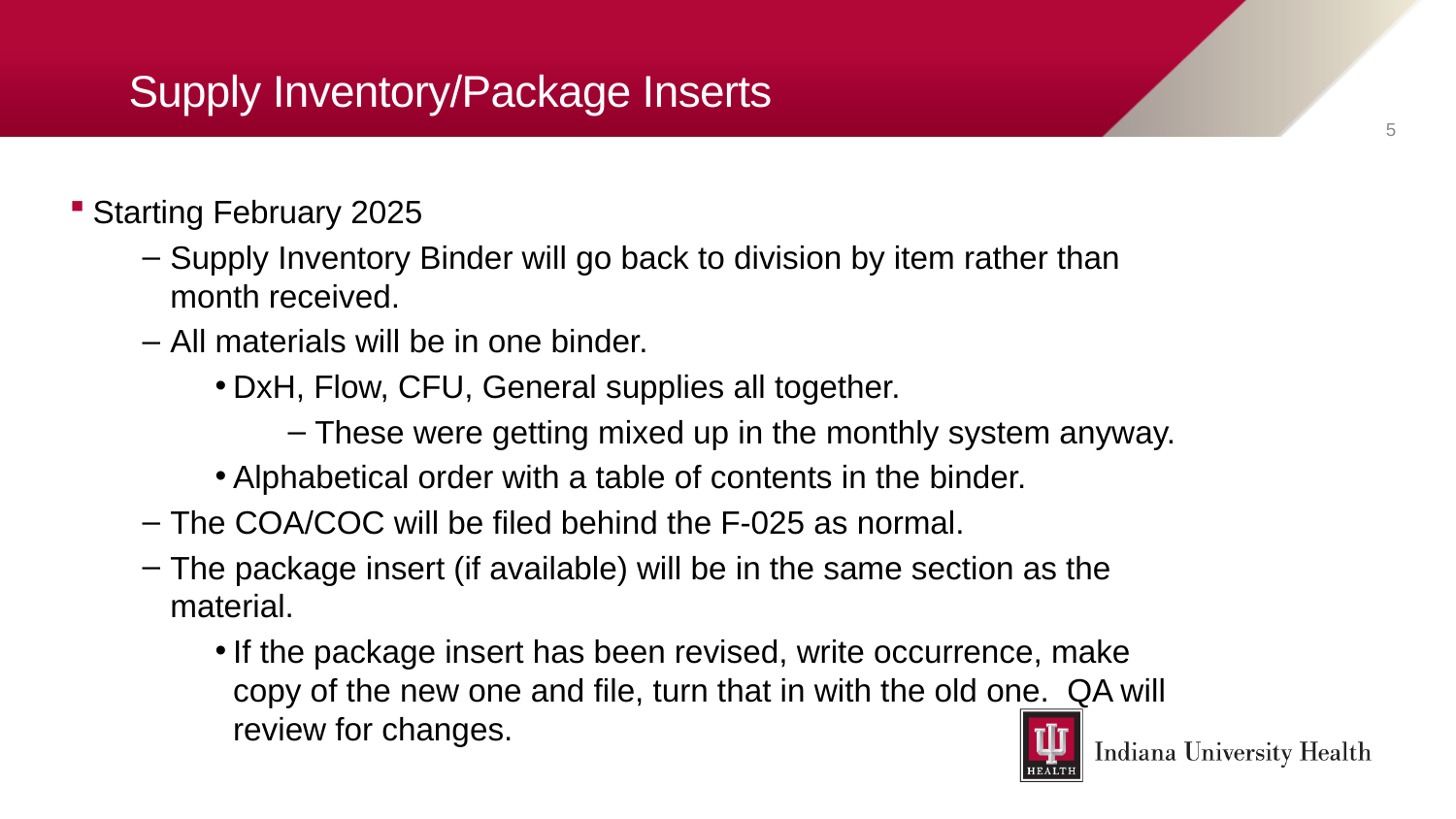

# Supply Inventory/Package Inserts
5
Starting February 2025
Supply Inventory Binder will go back to division by item rather than month received.
All materials will be in one binder.
DxH, Flow, CFU, General supplies all together.
These were getting mixed up in the monthly system anyway.
Alphabetical order with a table of contents in the binder.
The COA/COC will be filed behind the F-025 as normal.
The package insert (if available) will be in the same section as the material.
If the package insert has been revised, write occurrence, make copy of the new one and file, turn that in with the old one.  QA will review for changes.